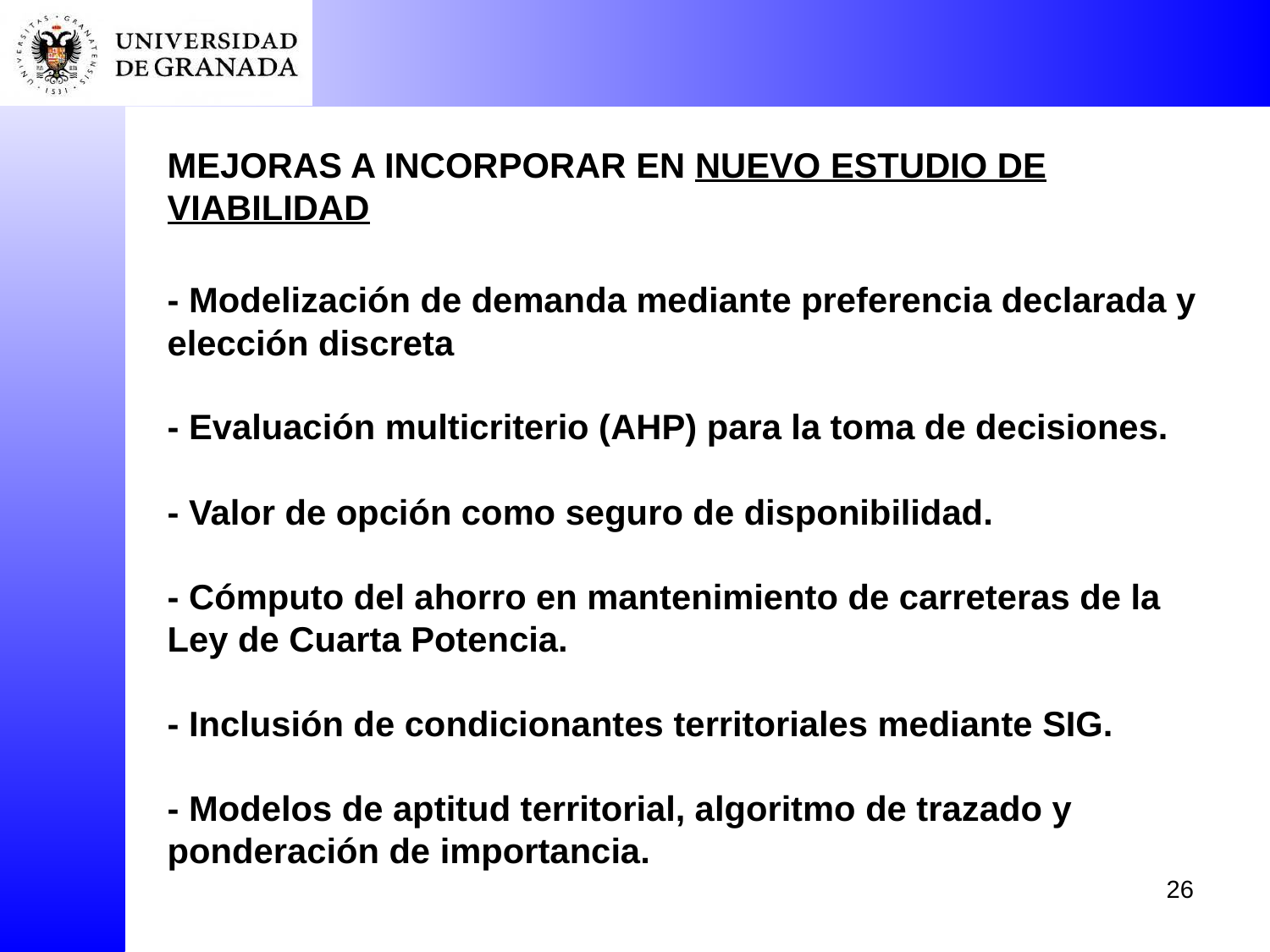

MEJORAS A INCORPORAR EN NUEVO ESTUDIO DE VIABILIDAD
- Modelización de demanda mediante preferencia declarada y elección discreta
- Evaluación multicriterio (AHP) para la toma de decisiones.
- Valor de opción como seguro de disponibilidad.
- Cómputo del ahorro en mantenimiento de carreteras de la Ley de Cuarta Potencia.
- Inclusión de condicionantes territoriales mediante SIG.
- Modelos de aptitud territorial, algoritmo de trazado y ponderación de importancia.
26